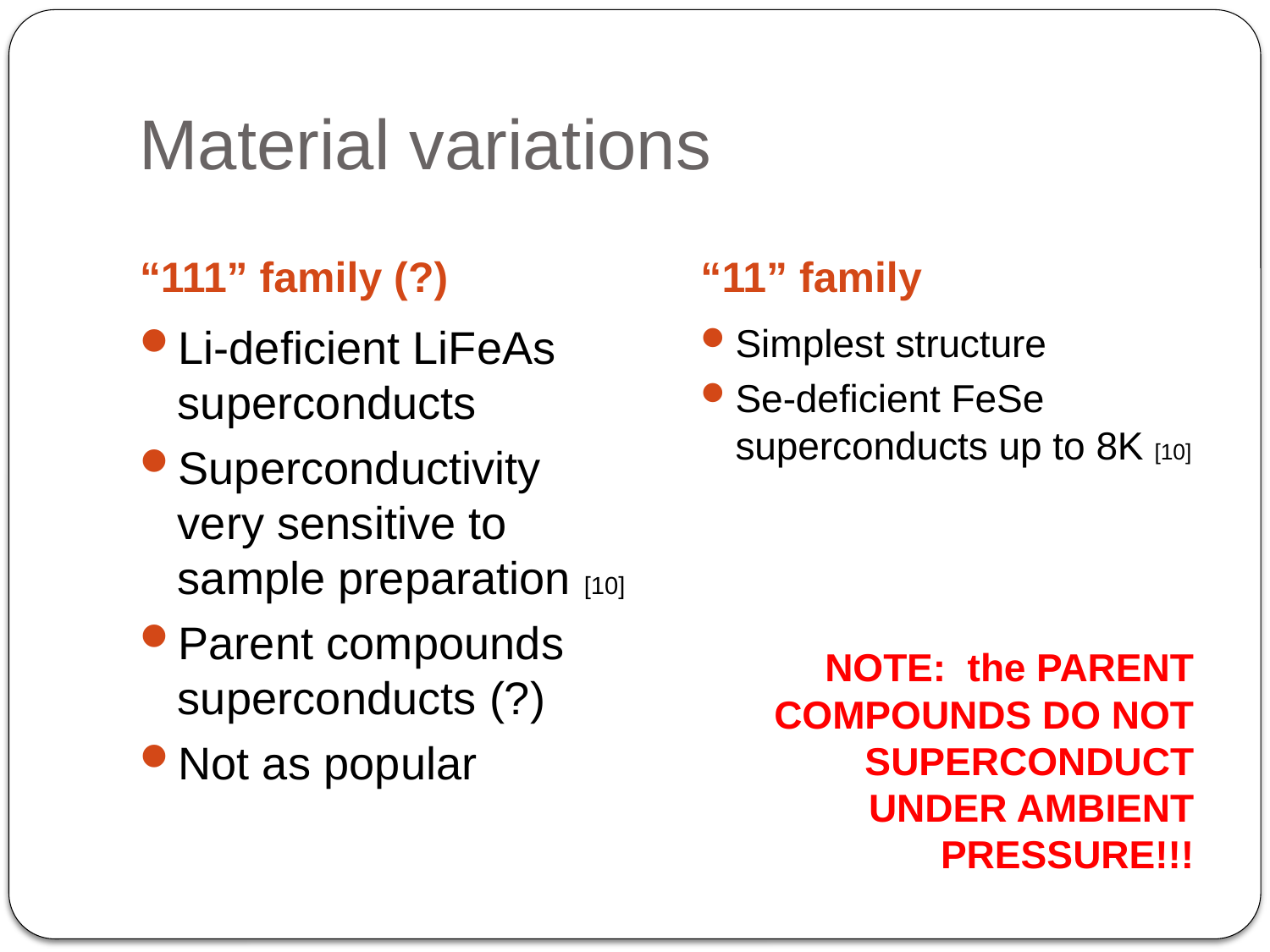

# Material variations
“111” family (?)
“11” family
Li-deficient LiFeAs superconducts
Superconductivity very sensitive to sample preparation [10]
Parent compounds superconducts (?)
Not as popular
Simplest structure
Se-deficient FeSe superconducts up to 8K [10]

	NOTE:  the PARENT COMPOUNDS DO NOT SUPERCONDUCT UNDER AMBIENT PRESSURE!!!